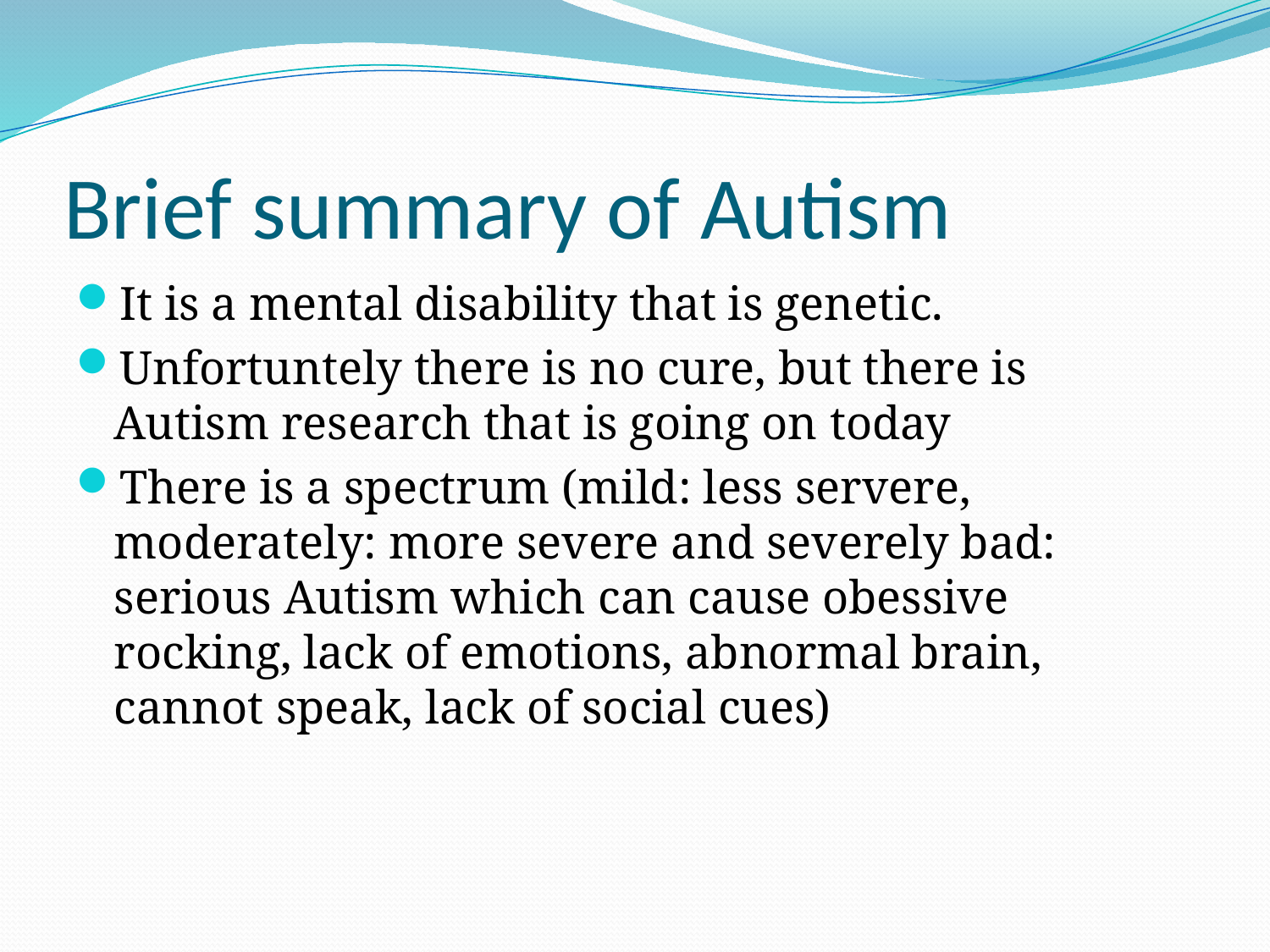

# Brief summary of Autism
It is a mental disability that is genetic.
Unfortuntely there is no cure, but there is Autism research that is going on today
There is a spectrum (mild: less servere, moderately: more severe and severely bad: serious Autism which can cause obessive rocking, lack of emotions, abnormal brain, cannot speak, lack of social cues)